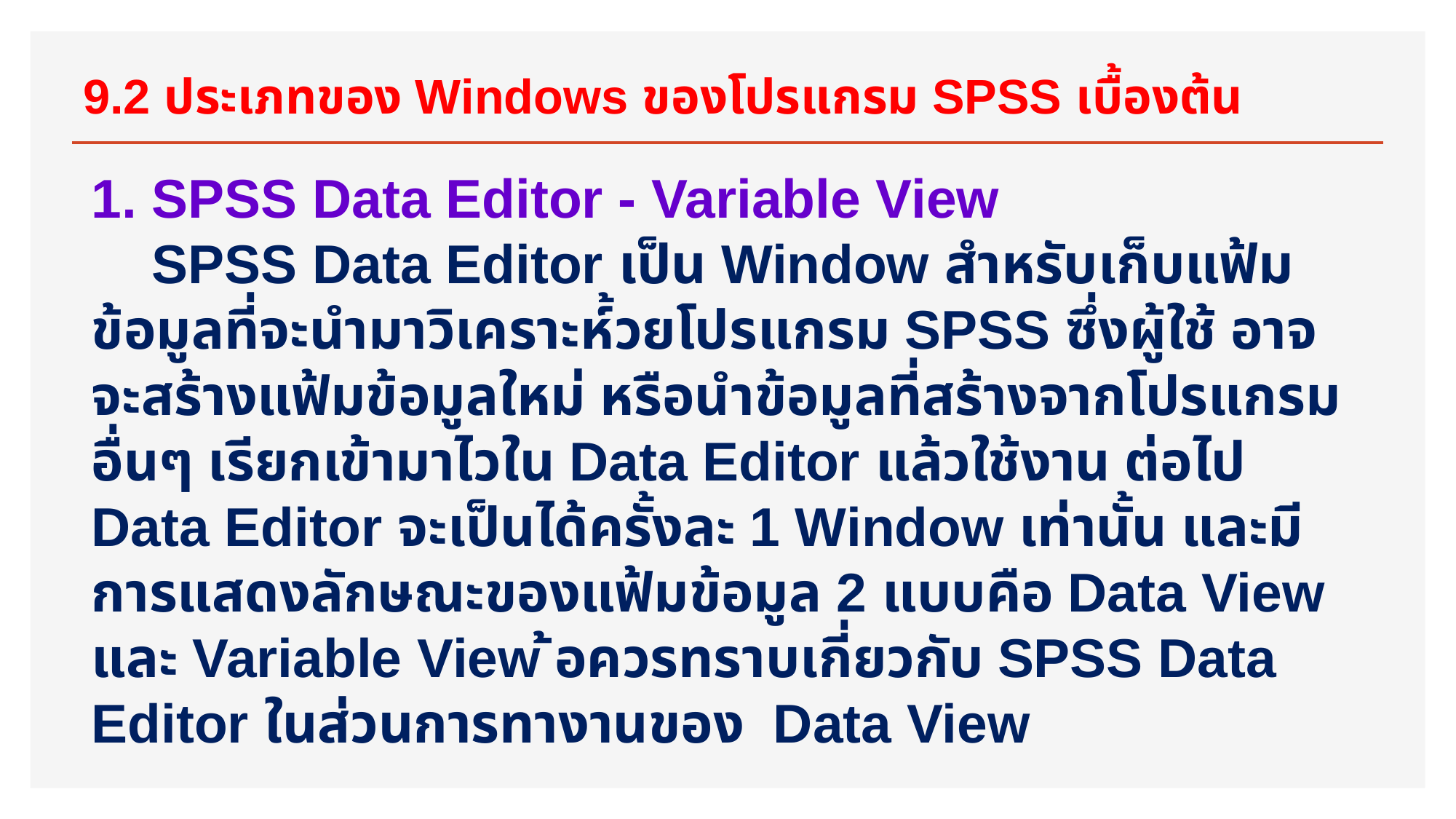

# 9.2 ประเภทของ Windows ของโปรแกรม SPSS เบื้องต้น
1. SPSS Data Editor - Variable View
    SPSS Data Editor เป็น Window สําหรับเก็บแฟ้มข้อมูลที่จะนํามาวิเคราะห์้วยโปรแกรม SPSS ซึ่งผู้ใช้ อาจจะสร้างแฟ้มข้อมูลใหม่ หรือนําข้อมูลที่สร้างจากโปรแกรมอื่นๆ เรียกเข้ามาไวใน Data Editor แล้วใช้งาน ต่อไป Data Editor จะเป็นได้ครั้งละ 1 Window เท่านั้น และมีการแสดงลักษณะของแฟ้มข้อมูล 2 แบบคือ Data View และ Variable View ้อควรทราบเกี่ยวกับ SPSS Data Editor ในส่วนการทางานของ  Data View